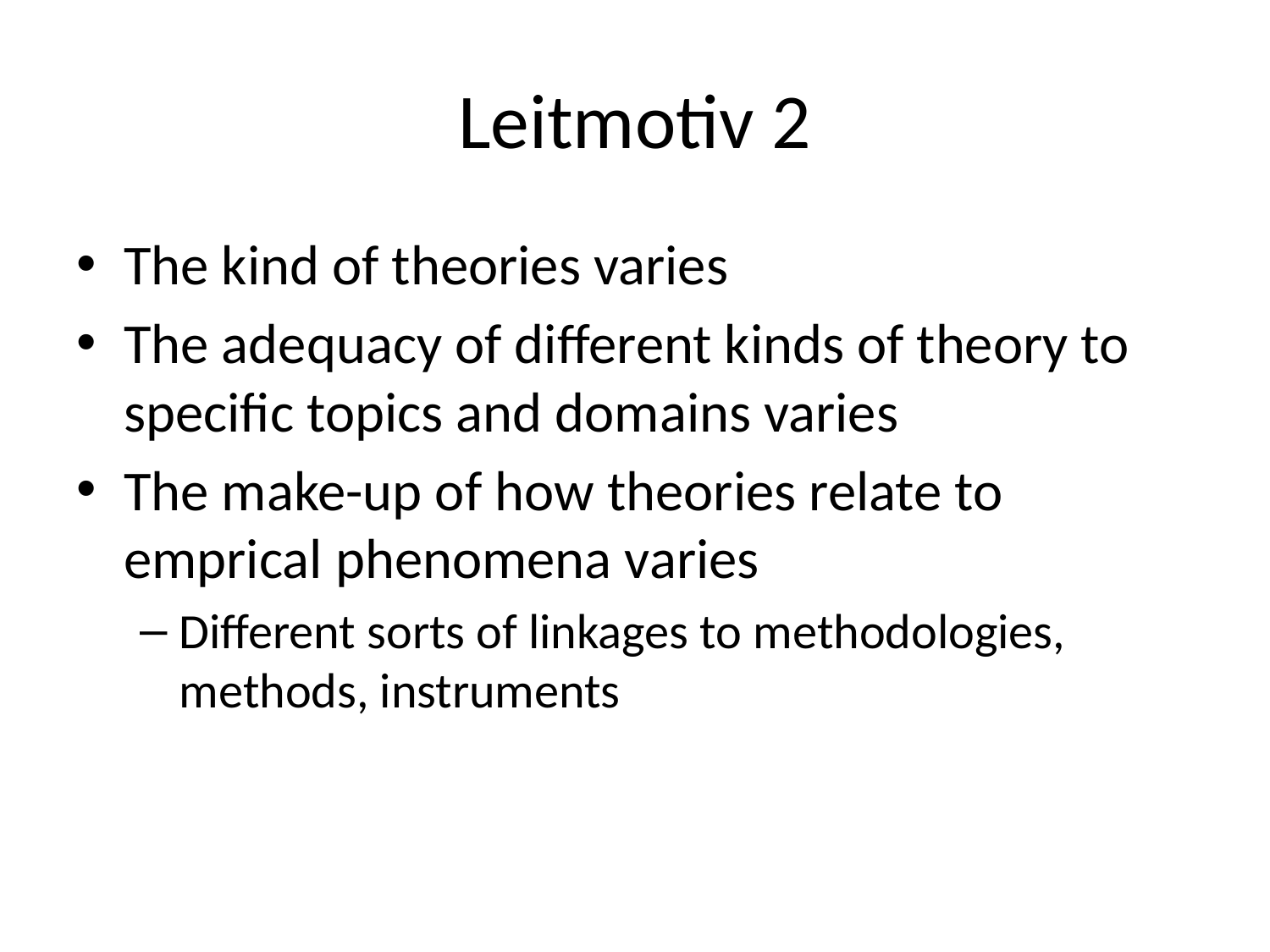

# Leitmotiv 2
The kind of theories varies
The adequacy of different kinds of theory to specific topics and domains varies
The make-up of how theories relate to emprical phenomena varies
Different sorts of linkages to methodologies, methods, instruments